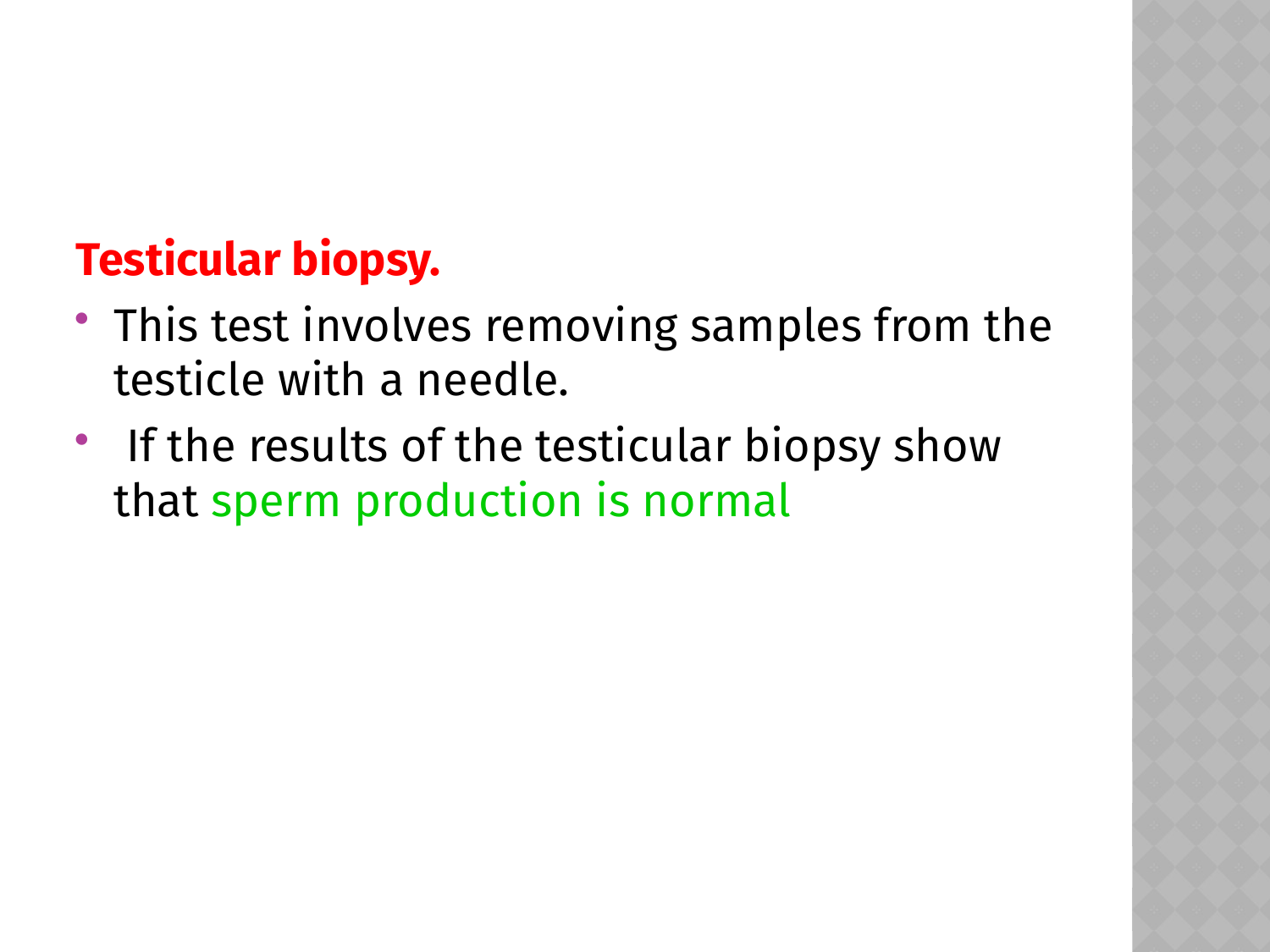

#
Testicular biopsy.
This test involves removing samples from the testicle with a needle.
 If the results of the testicular biopsy show that sperm production is normal